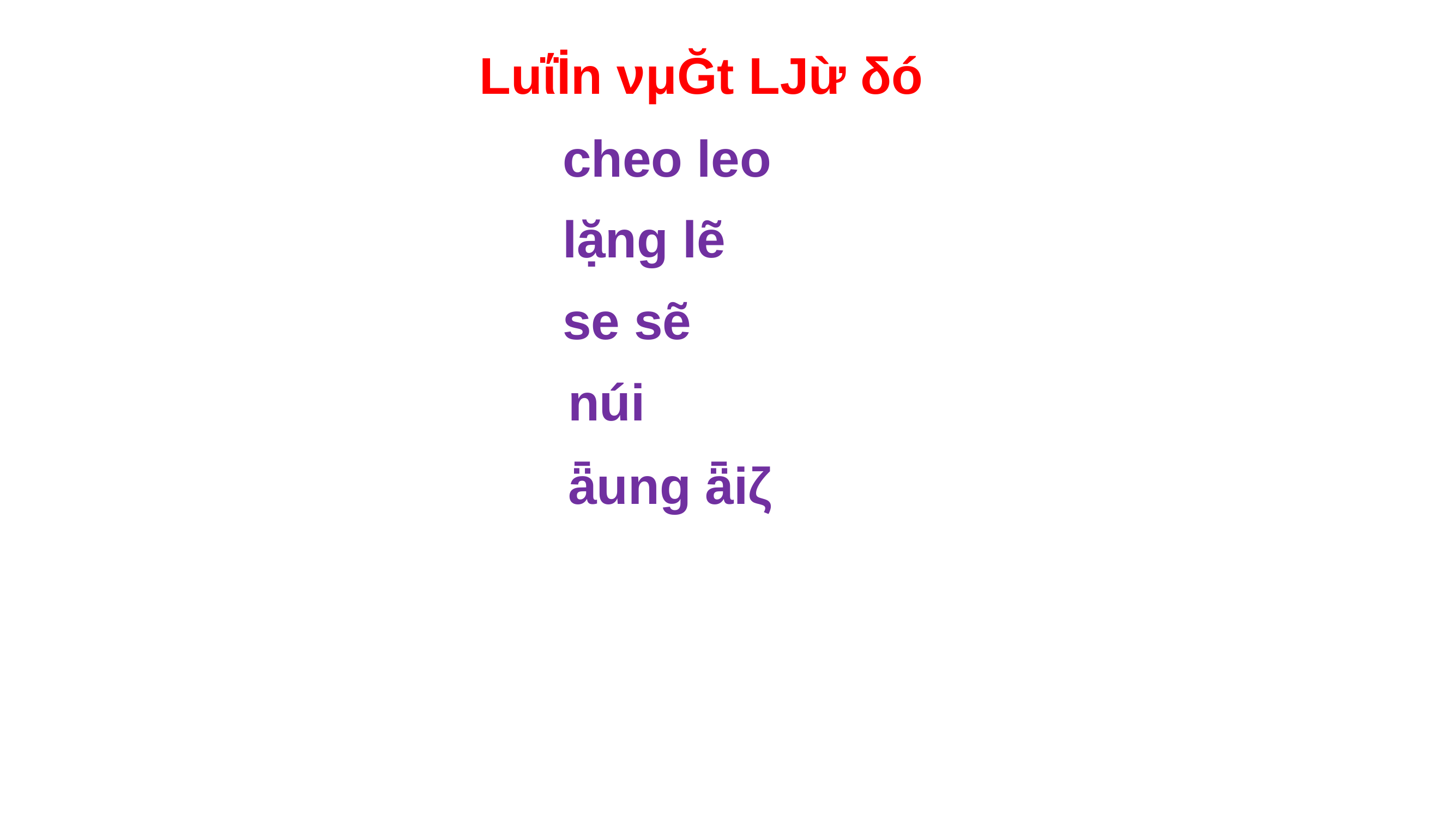

Luΐİn νμĞt Ǉừ δó
cheo leo
lặng lẽ
se sẽ
núi
ǟung ǟiζ